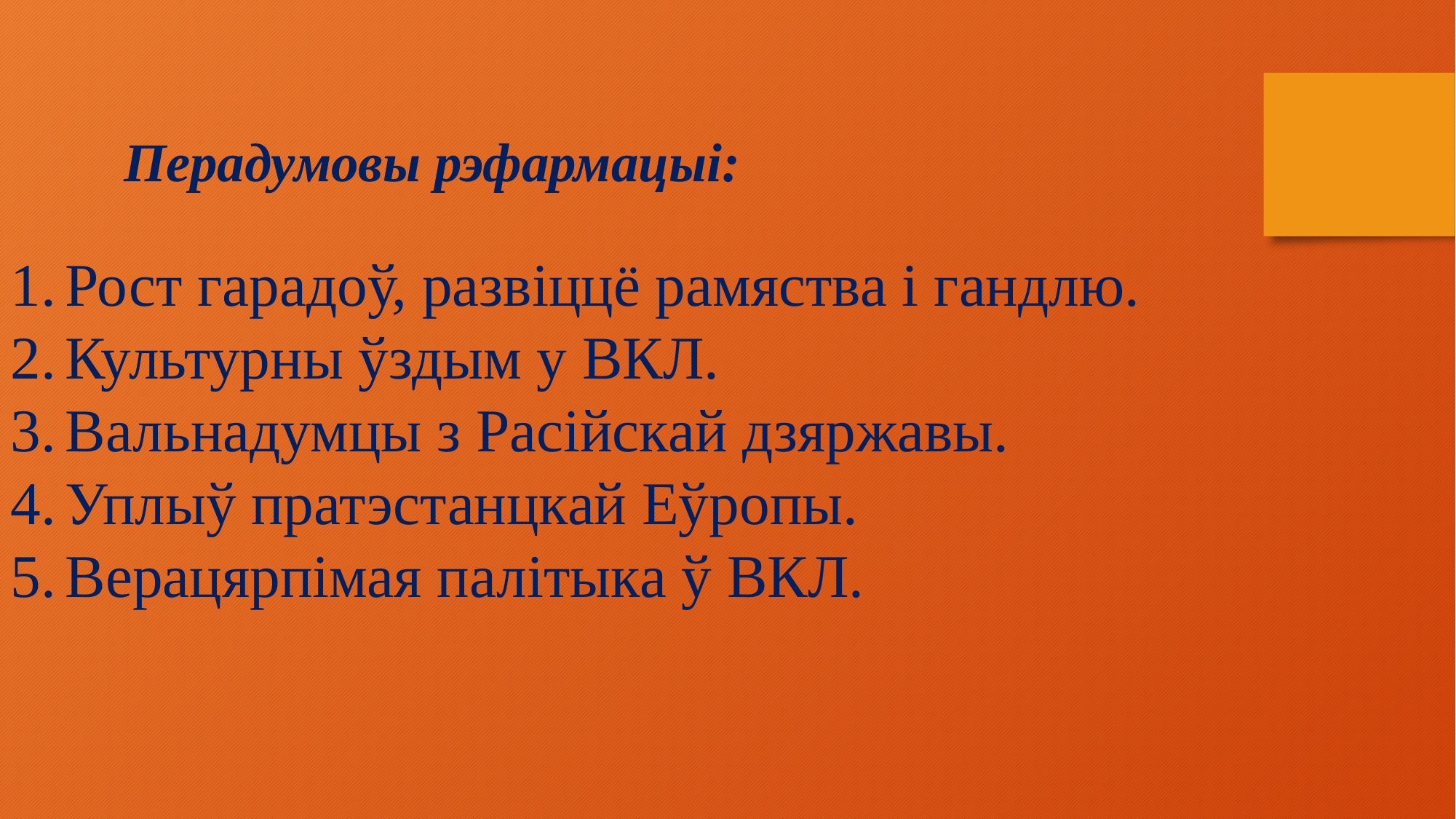

Перадумовы рэфармацыі:
Рост гарадоў, развіццё рамяства і гандлю.
Культурны ўздым у ВКЛ.
Вальнадумцы з Расійскай дзяржавы.
Уплыў пратэстанцкай Еўропы.
Верацярпімая палітыка ў ВКЛ.